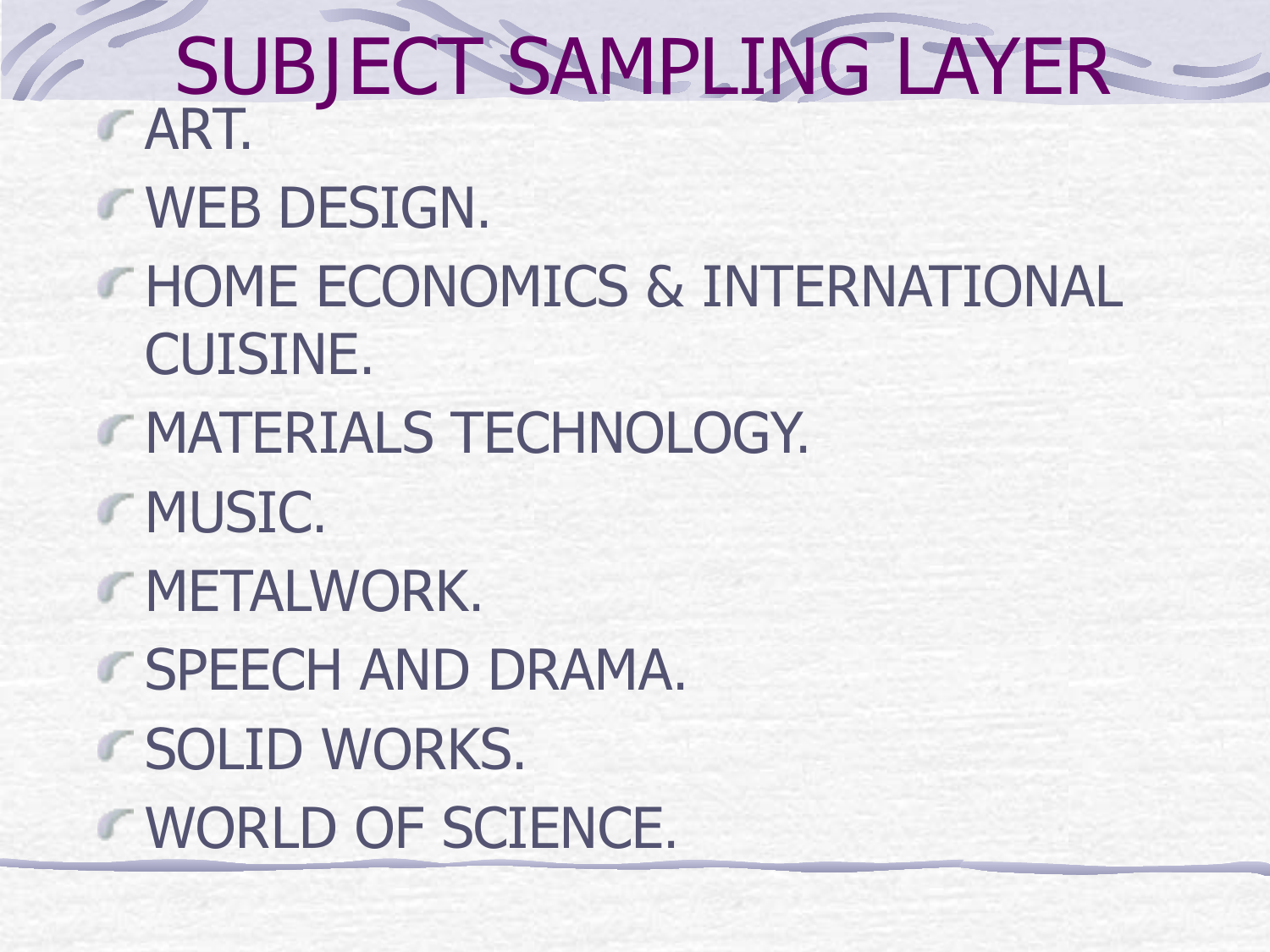

# SUBJECT SAMPLING LAYER
ART.
WEB DESIGN.
HOME ECONOMICS & INTERNATIONAL CUISINE.
MATERIALS TECHNOLOGY.
MUSIC.
METALWORK.
SPEECH AND DRAMA.
SOLID WORKS.
WORLD OF SCIENCE.